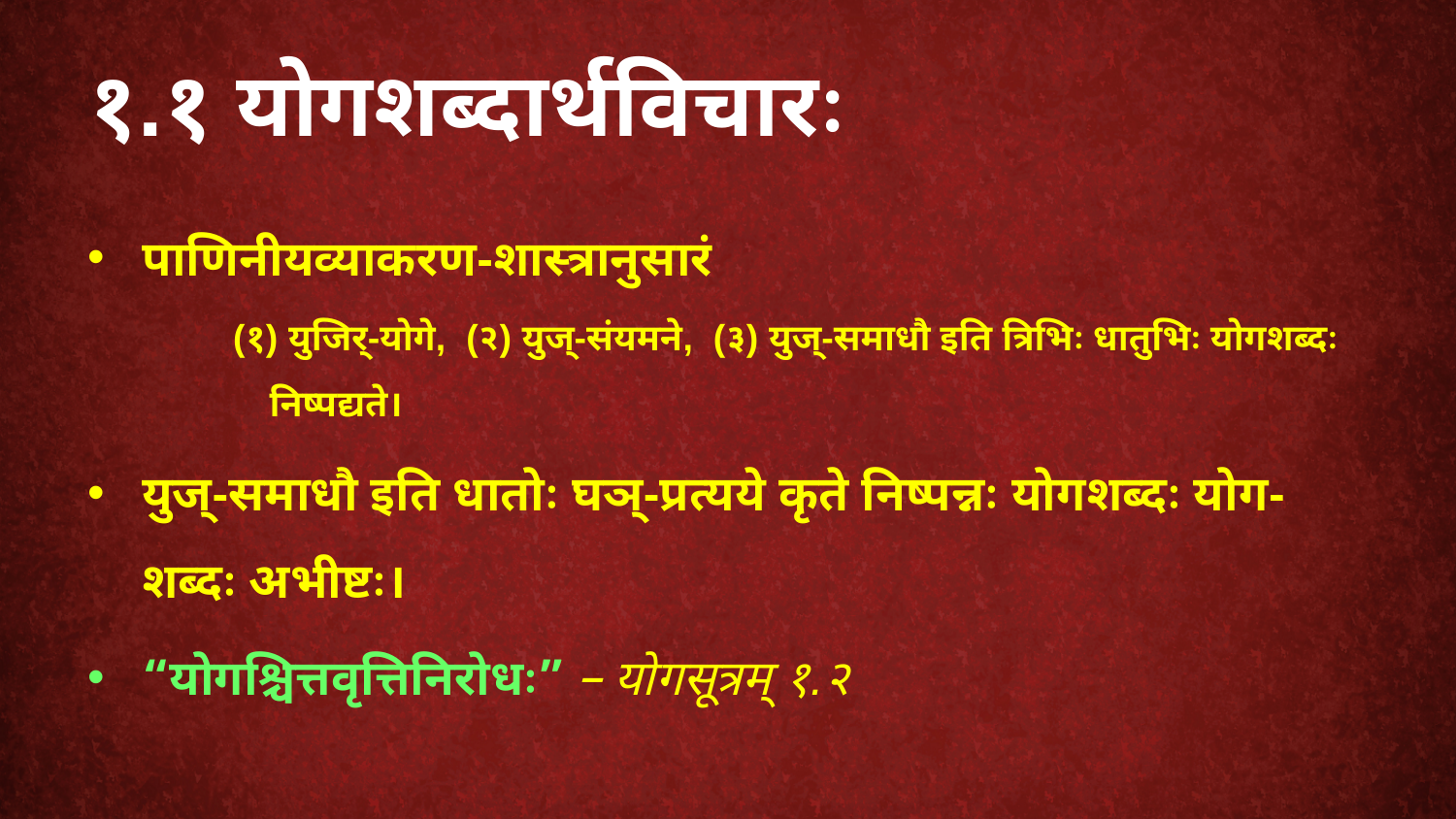

# १.१ योगशब्दार्थविचारः
पाणिनीयव्याकरण-शास्त्रानुसारं
(१) युजिर्-योगे,  (२) युज्-संयमने,  (३) युज्-समाधौ इति त्रिभिः धातुभिः योगशब्दः निष्पद्यते।
युज्-समाधौ इति धातोः घञ्-प्रत्यये कृते निष्पन्नः योगशब्दः योग-शब्दः अभीष्टः।
“योगश्चित्तवृत्तिनिरोधः” – योगसूत्रम् १.२